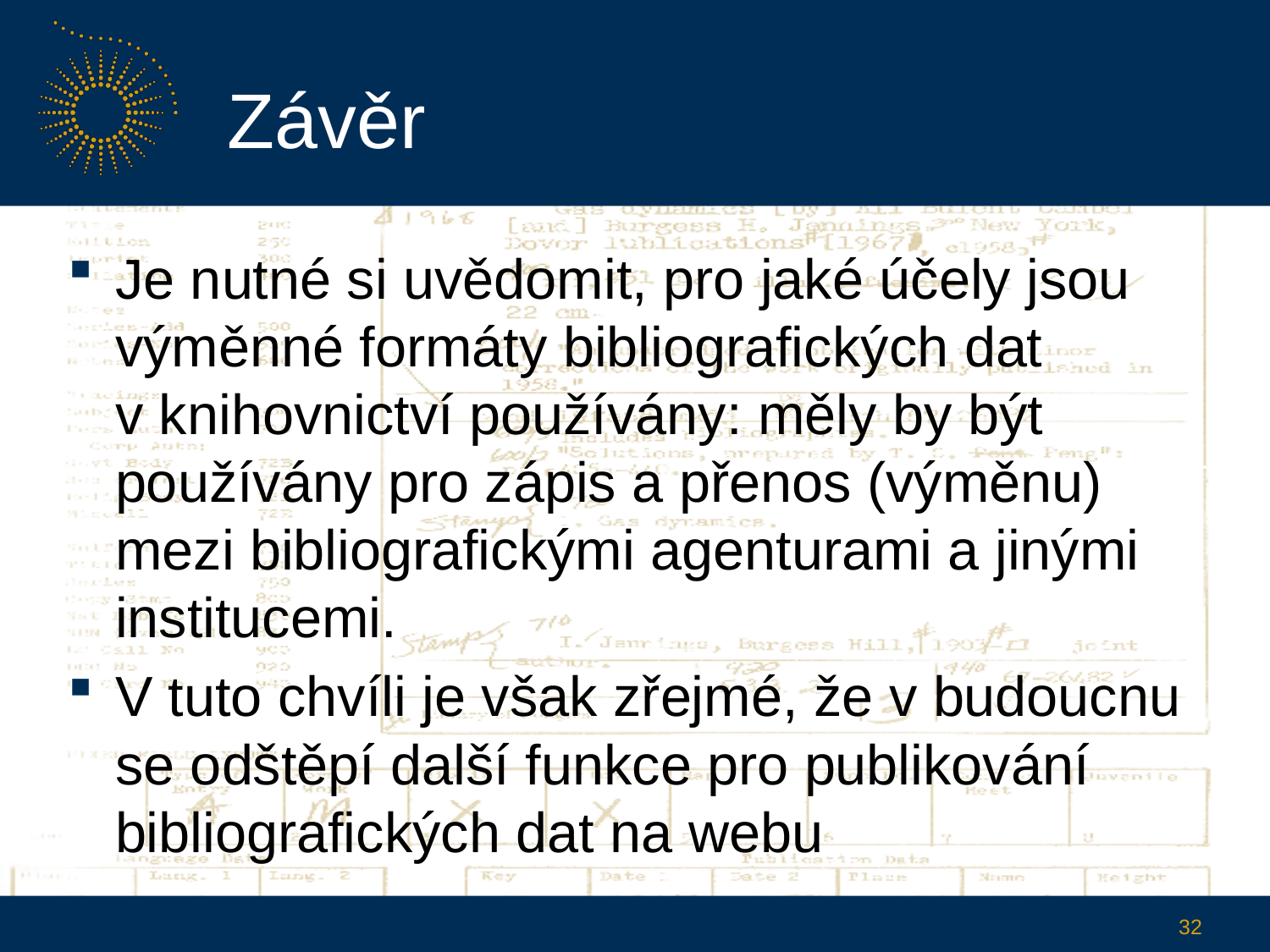

# Závěr
Je nutné si uvědomit, pro jaké účely jsou výměnné formáty bibliografických dat v knihovnictví používány: měly by být používány pro zápis a přenos (výměnu) mezi bibliografickými agenturami a jinými institucemi.
V tuto chvíli je však zřejmé, že v budoucnu se odštěpí další funkce pro publikování bibliografických dat na webu
32